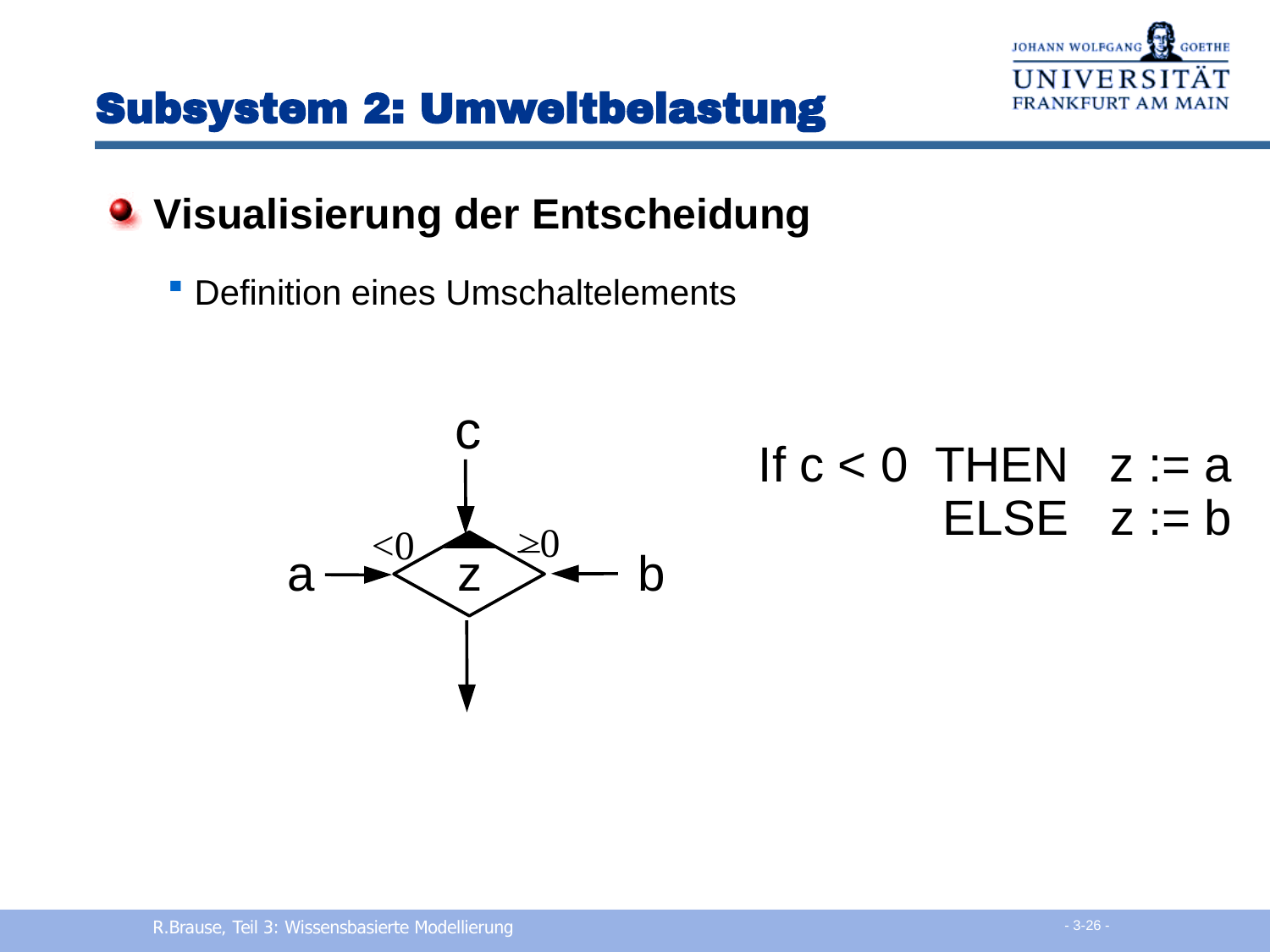

# Subsystem 2: Umweltbelastung
 Visualisierung der Entscheidung

Definition eines Umschaltelements

c

If c < 0  THEN   z := a
ELSE   z := b

>
0
<0

a
z
b

R.Brause, Teil 3: Wissensbasierte Modellierung
 - 3-26 -